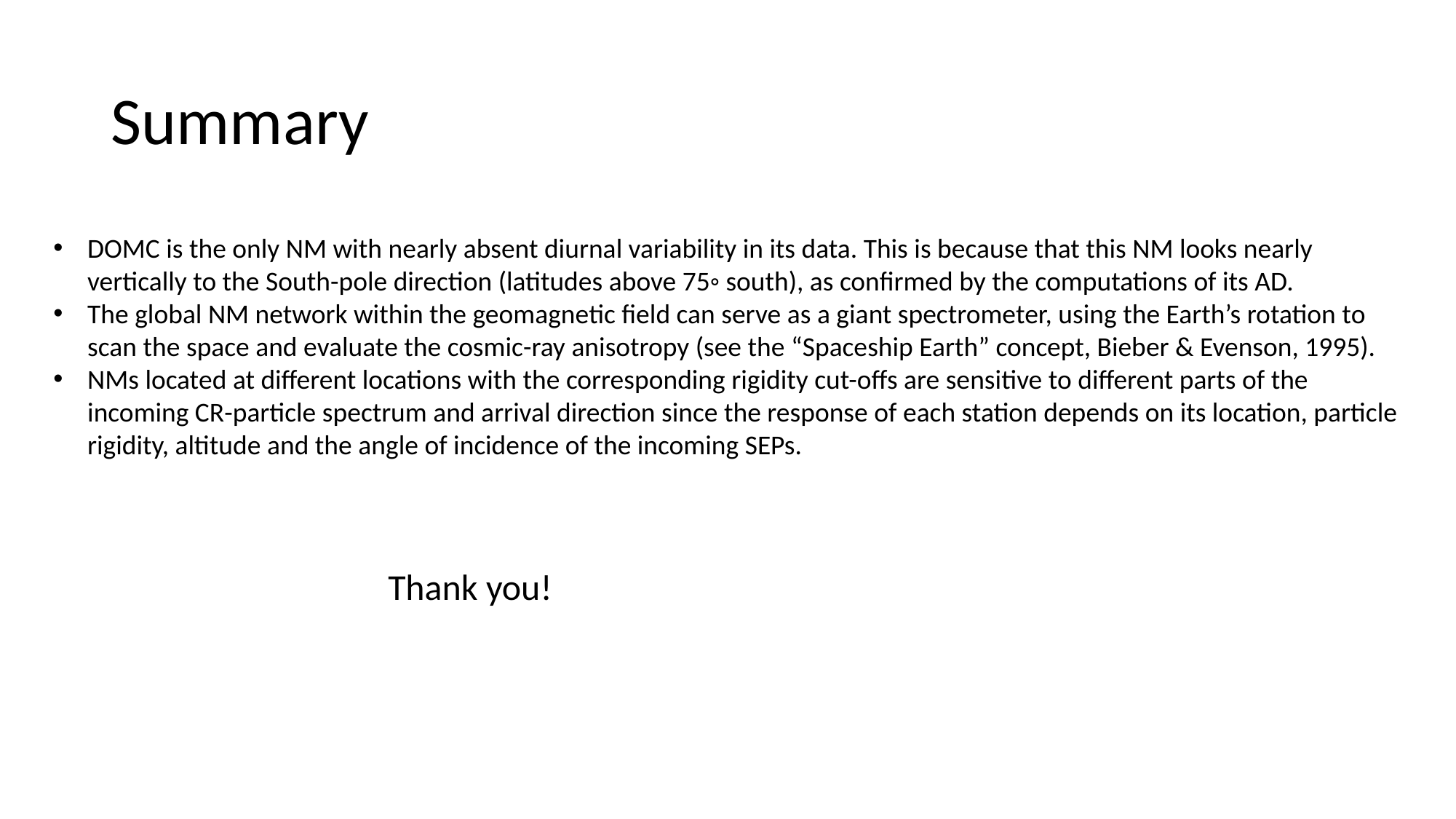

# Summary
DOMC is the only NM with nearly absent diurnal variability in its data. This is because that this NM looks nearly vertically to the South-pole direction (latitudes above 75◦ south), as confirmed by the computations of its AD.
The global NM network within the geomagnetic field can serve as a giant spectrometer, using the Earth’s rotation to scan the space and evaluate the cosmic-ray anisotropy (see the “Spaceship Earth” concept, Bieber & Evenson, 1995).
NMs located at different locations with the corresponding rigidity cut-offs are sensitive to different parts of the incoming CR-particle spectrum and arrival direction since the response of each station depends on its location, particle rigidity, altitude and the angle of incidence of the incoming SEPs.
Thank you!